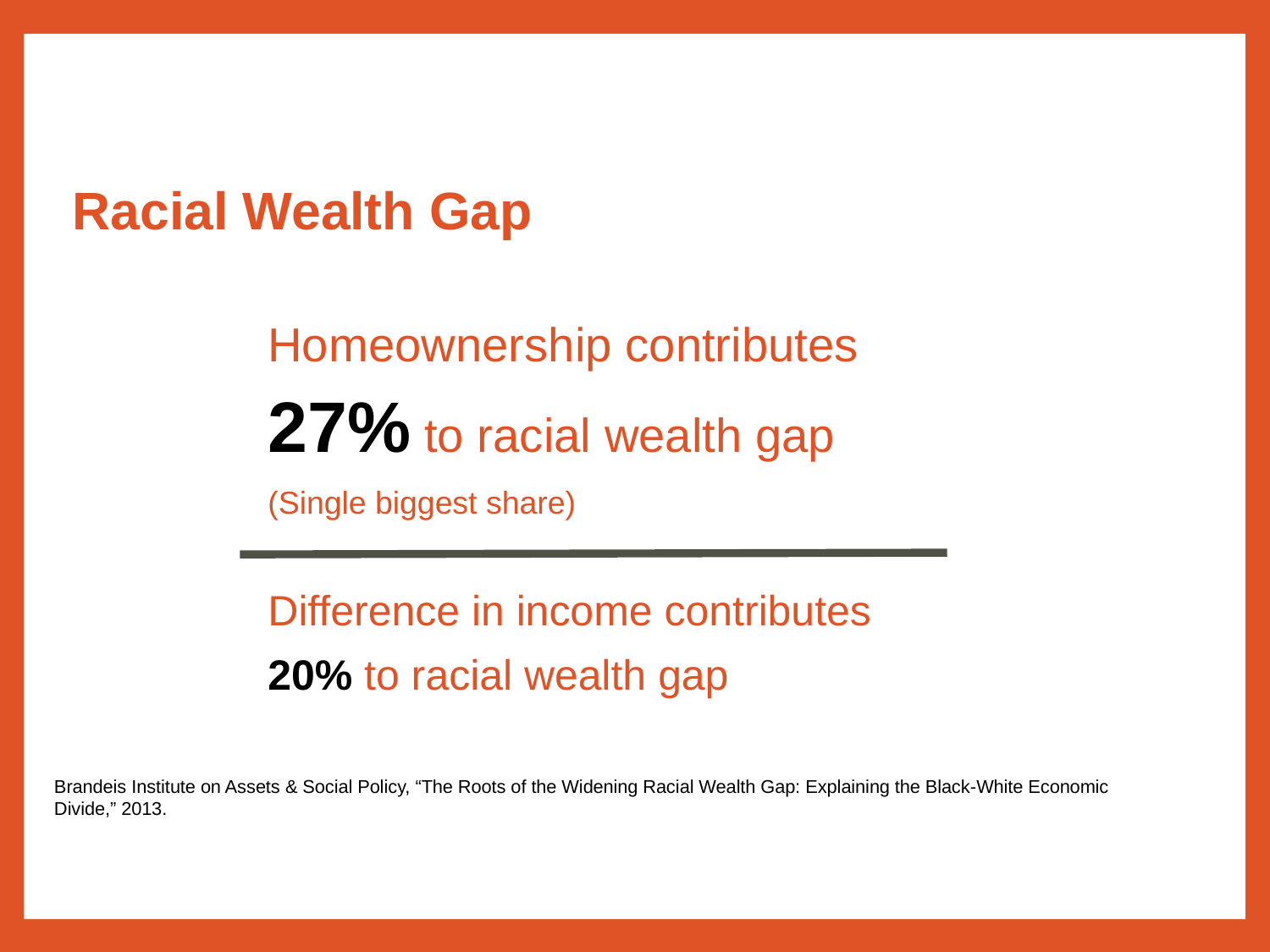

# Racial Wealth Gap
Homeownership contributes
27% to racial wealth gap
(Single biggest share)

Difference in income contributes
20% to racial wealth gap
Brandeis Institute on Assets & Social Policy, “The Roots of the Widening Racial Wealth Gap: Explaining the Black-White Economic Divide,” 2013.